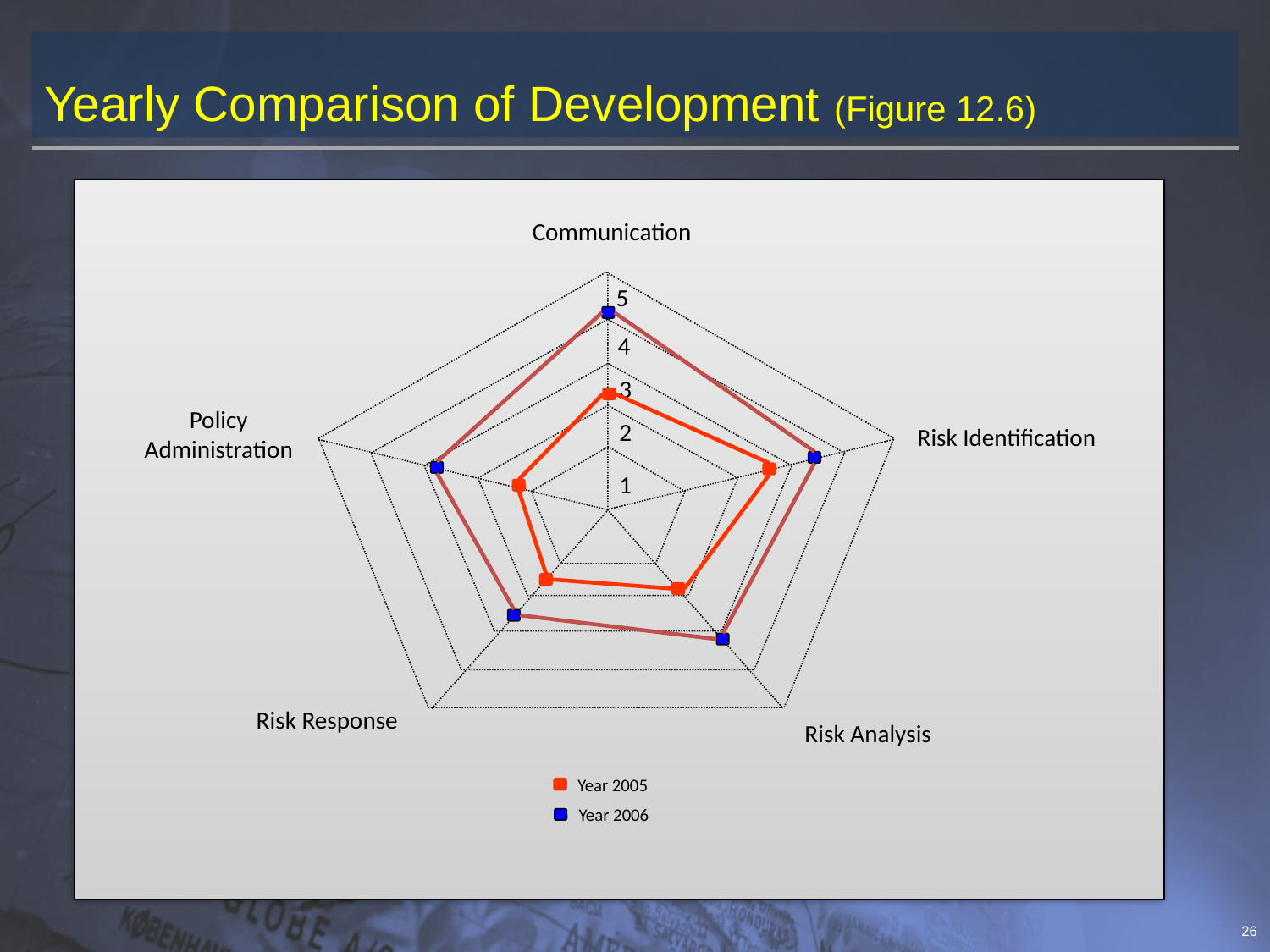

# Yearly Comparison of Development (Figure 12.6)

Communication

5

4

3

Policy
Administration

Risk Identification
2

1

Risk Response
Risk Analysis
Year 2005

Year 2006

26